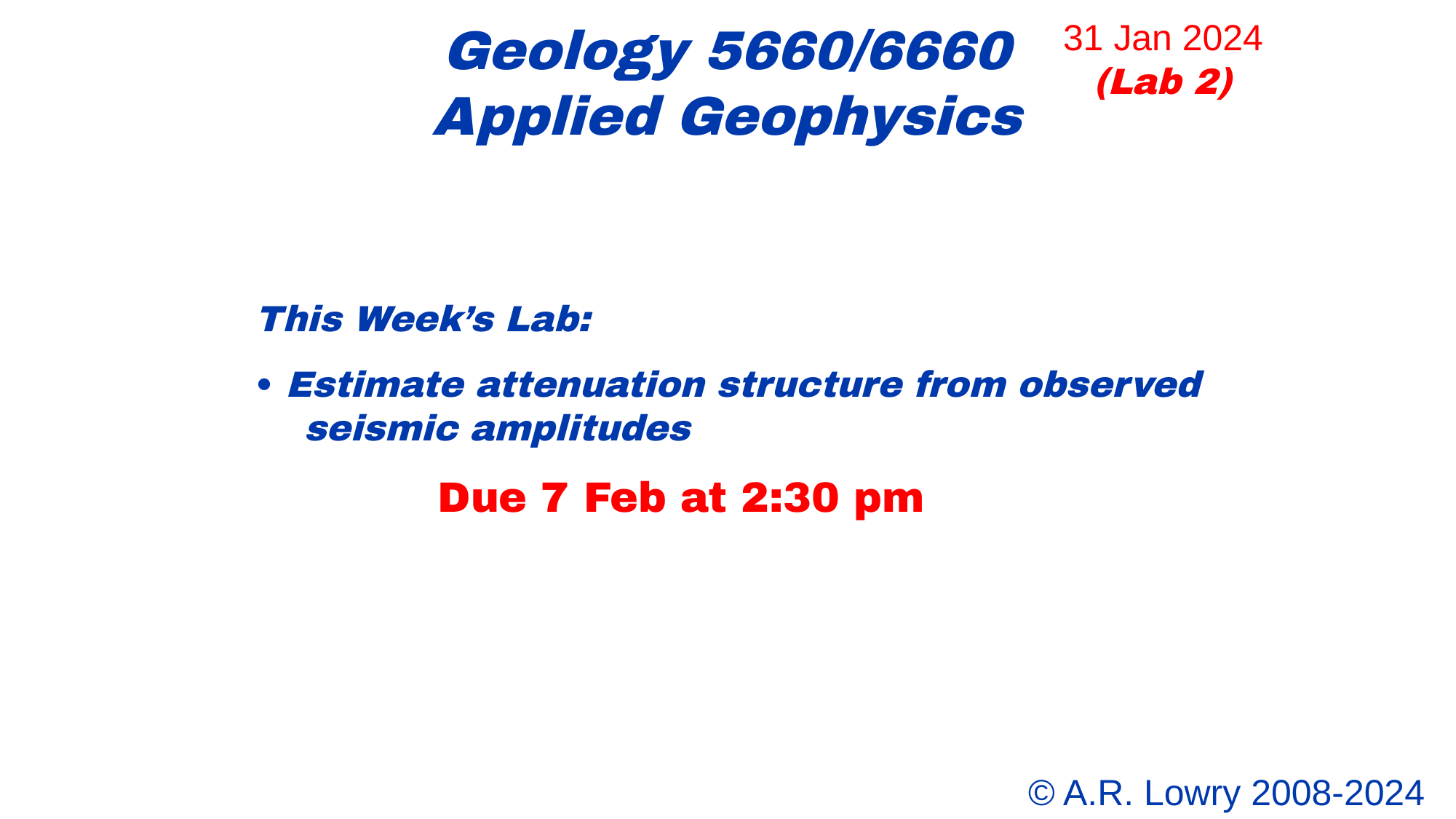

31 Jan 2024
    (Lab 2)
Geology 5660/6660
Applied Geophysics
This Week’s Lab:

• Estimate attenuation structure from observed
    seismic amplitudes

               Due 7 Feb at 2:30 pm
© A.R. Lowry 2008-2024